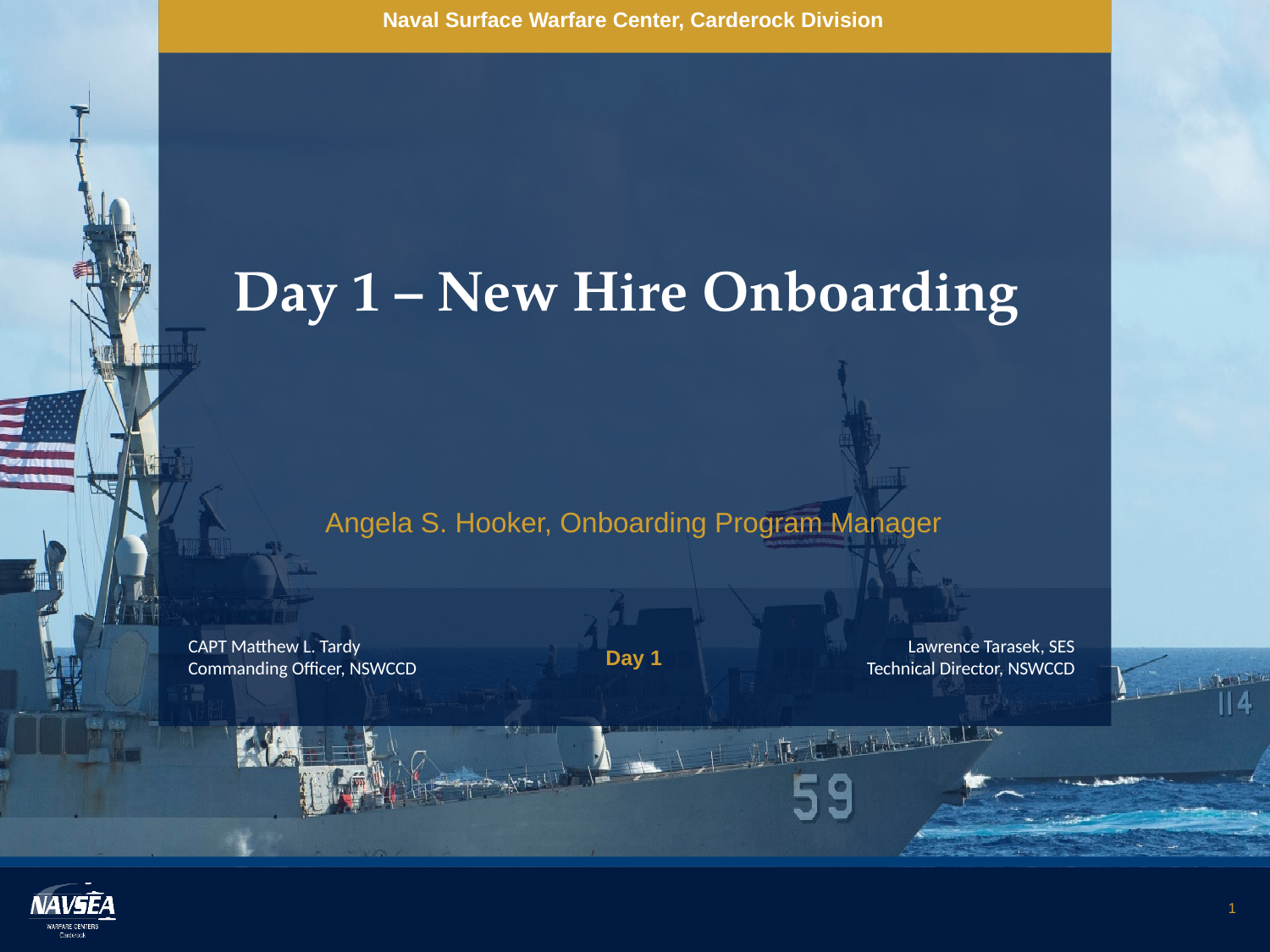

# Day 1 – New Hire Onboarding
Angela S. Hooker, Onboarding Program Manager
Day 1

1